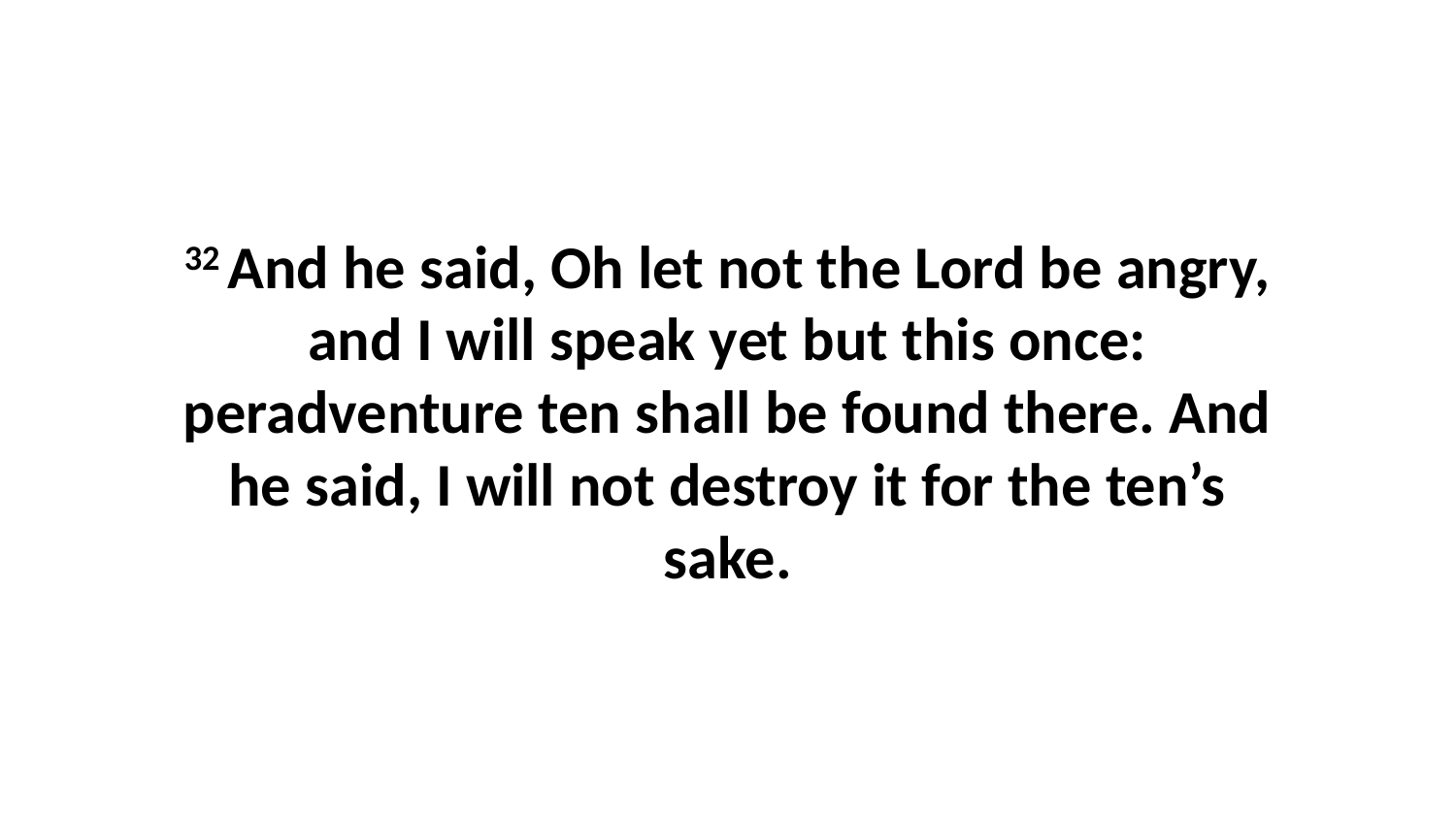

32 And he said, Oh let not the Lord be angry, and I will speak yet but this once: peradventure ten shall be found there. And he said, I will not destroy it for the ten’s sake.